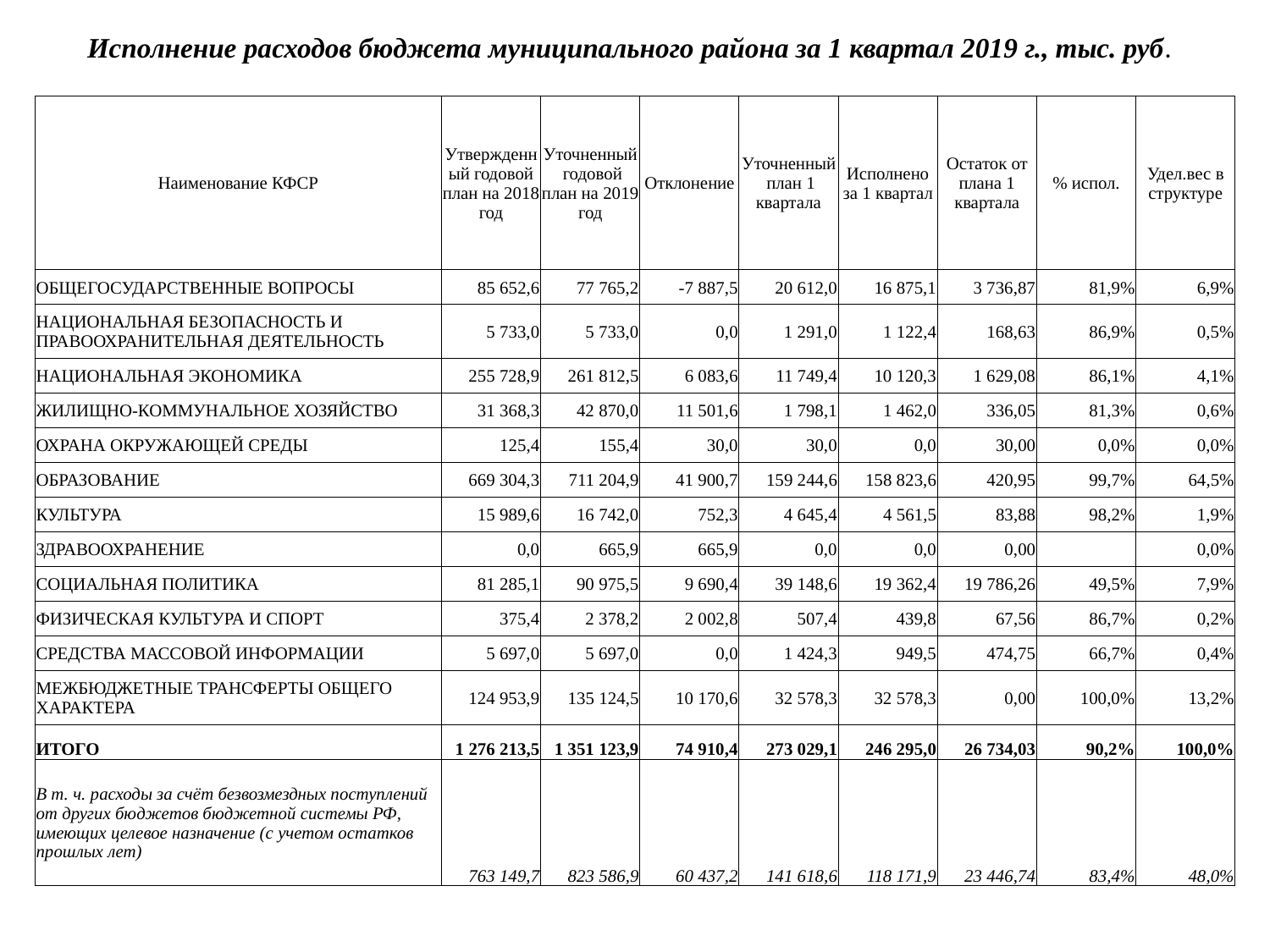

Исполнение расходов бюджета муниципального района за 1 квартал 2019 г., тыс. руб.
| Наименование КФСР | Утвержденный годовой план на 2018 год | Уточненный годовой план на 2019 год | Отклонение | Уточненный план 1 квартала | Исполнено за 1 квартал | Остаток от плана 1 квартала | % испол. | Удел.вес в структуре |
| --- | --- | --- | --- | --- | --- | --- | --- | --- |
| ОБЩЕГОСУДАРСТВЕННЫЕ ВОПРОСЫ | 85 652,6 | 77 765,2 | -7 887,5 | 20 612,0 | 16 875,1 | 3 736,87 | 81,9% | 6,9% |
| НАЦИОНАЛЬНАЯ БЕЗОПАСНОСТЬ И ПРАВООХРАНИТЕЛЬНАЯ ДЕЯТЕЛЬНОСТЬ | 5 733,0 | 5 733,0 | 0,0 | 1 291,0 | 1 122,4 | 168,63 | 86,9% | 0,5% |
| НАЦИОНАЛЬНАЯ ЭКОНОМИКА | 255 728,9 | 261 812,5 | 6 083,6 | 11 749,4 | 10 120,3 | 1 629,08 | 86,1% | 4,1% |
| ЖИЛИЩНО-КОММУНАЛЬНОЕ ХОЗЯЙСТВО | 31 368,3 | 42 870,0 | 11 501,6 | 1 798,1 | 1 462,0 | 336,05 | 81,3% | 0,6% |
| ОХРАНА ОКРУЖАЮЩЕЙ СРЕДЫ | 125,4 | 155,4 | 30,0 | 30,0 | 0,0 | 30,00 | 0,0% | 0,0% |
| ОБРАЗОВАНИЕ | 669 304,3 | 711 204,9 | 41 900,7 | 159 244,6 | 158 823,6 | 420,95 | 99,7% | 64,5% |
| КУЛЬТУРА | 15 989,6 | 16 742,0 | 752,3 | 4 645,4 | 4 561,5 | 83,88 | 98,2% | 1,9% |
| ЗДРАВООХРАНЕНИЕ | 0,0 | 665,9 | 665,9 | 0,0 | 0,0 | 0,00 |  | 0,0% |
| СОЦИАЛЬНАЯ ПОЛИТИКА | 81 285,1 | 90 975,5 | 9 690,4 | 39 148,6 | 19 362,4 | 19 786,26 | 49,5% | 7,9% |
| ФИЗИЧЕСКАЯ КУЛЬТУРА И СПОРТ | 375,4 | 2 378,2 | 2 002,8 | 507,4 | 439,8 | 67,56 | 86,7% | 0,2% |
| СРЕДСТВА МАССОВОЙ ИНФОРМАЦИИ | 5 697,0 | 5 697,0 | 0,0 | 1 424,3 | 949,5 | 474,75 | 66,7% | 0,4% |
| МЕЖБЮДЖЕТНЫЕ ТРАНСФЕРТЫ ОБЩЕГО ХАРАКТЕРА | 124 953,9 | 135 124,5 | 10 170,6 | 32 578,3 | 32 578,3 | 0,00 | 100,0% | 13,2% |
| ИТОГО | 1 276 213,5 | 1 351 123,9 | 74 910,4 | 273 029,1 | 246 295,0 | 26 734,03 | 90,2% | 100,0% |
| В т. ч. расходы за счёт безвозмездных поступлений от других бюджетов бюджетной системы РФ, имеющих целевое назначение (с учетом остатков прошлых лет) | 763 149,7 | 823 586,9 | 60 437,2 | 141 618,6 | 118 171,9 | 23 446,74 | 83,4% | 48,0% |